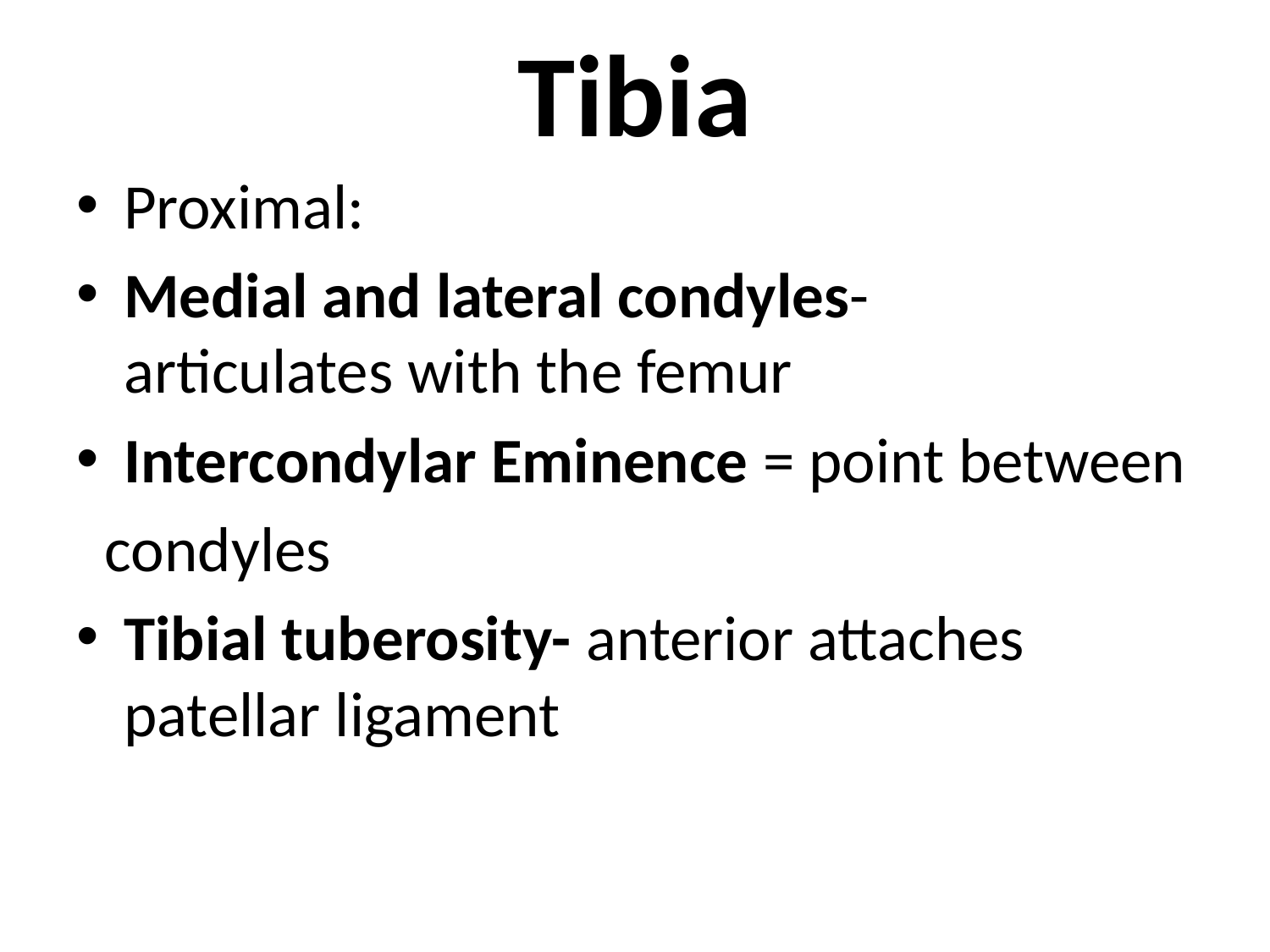

# Tibia
Proximal:
Medial and lateral condyles-             articulates with the femur
Intercondylar Eminence = point between
  condyles
Tibial tuberosity- anterior attaches patellar ligament